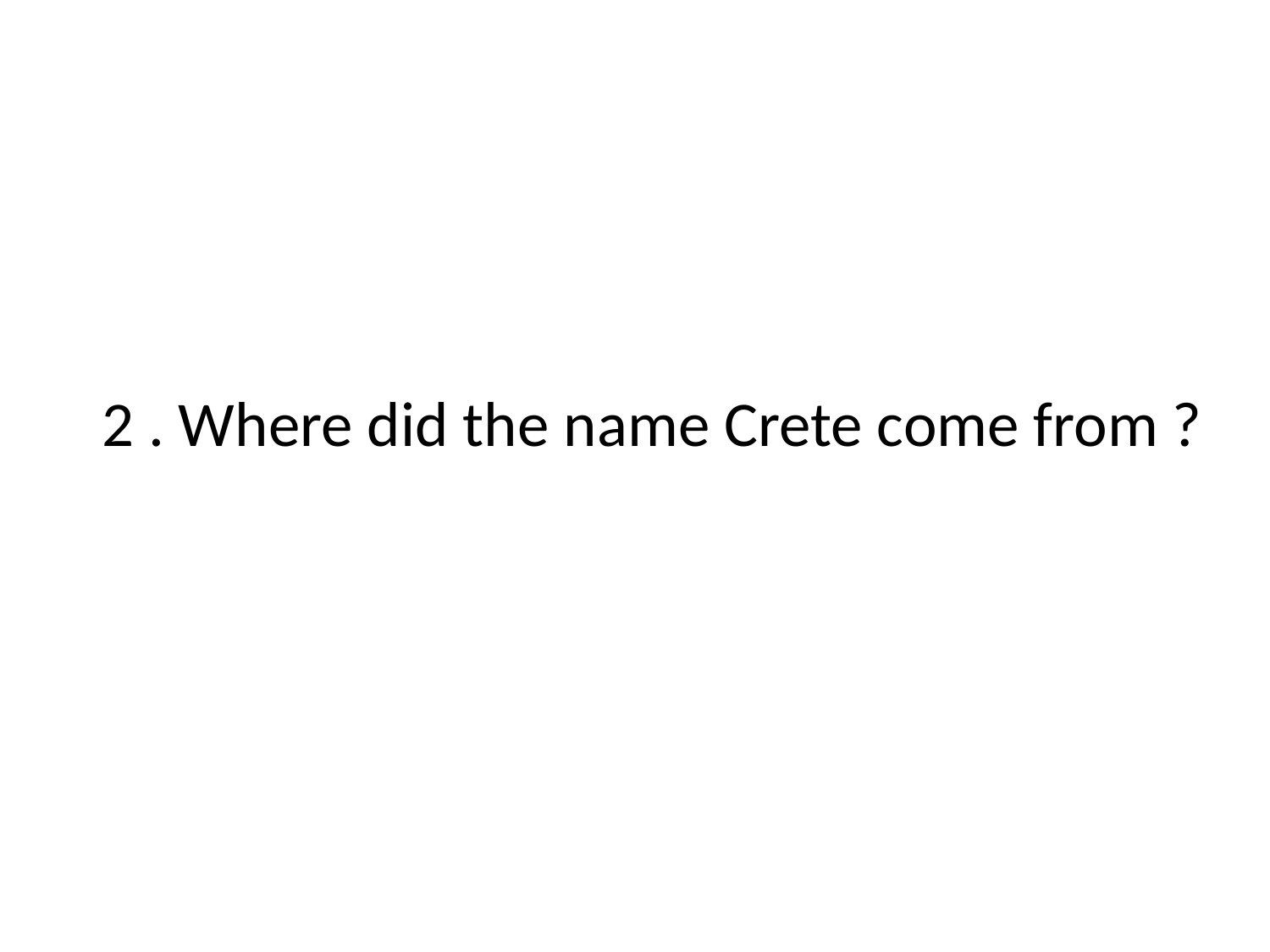

2 . Where did the name Crete come from ?